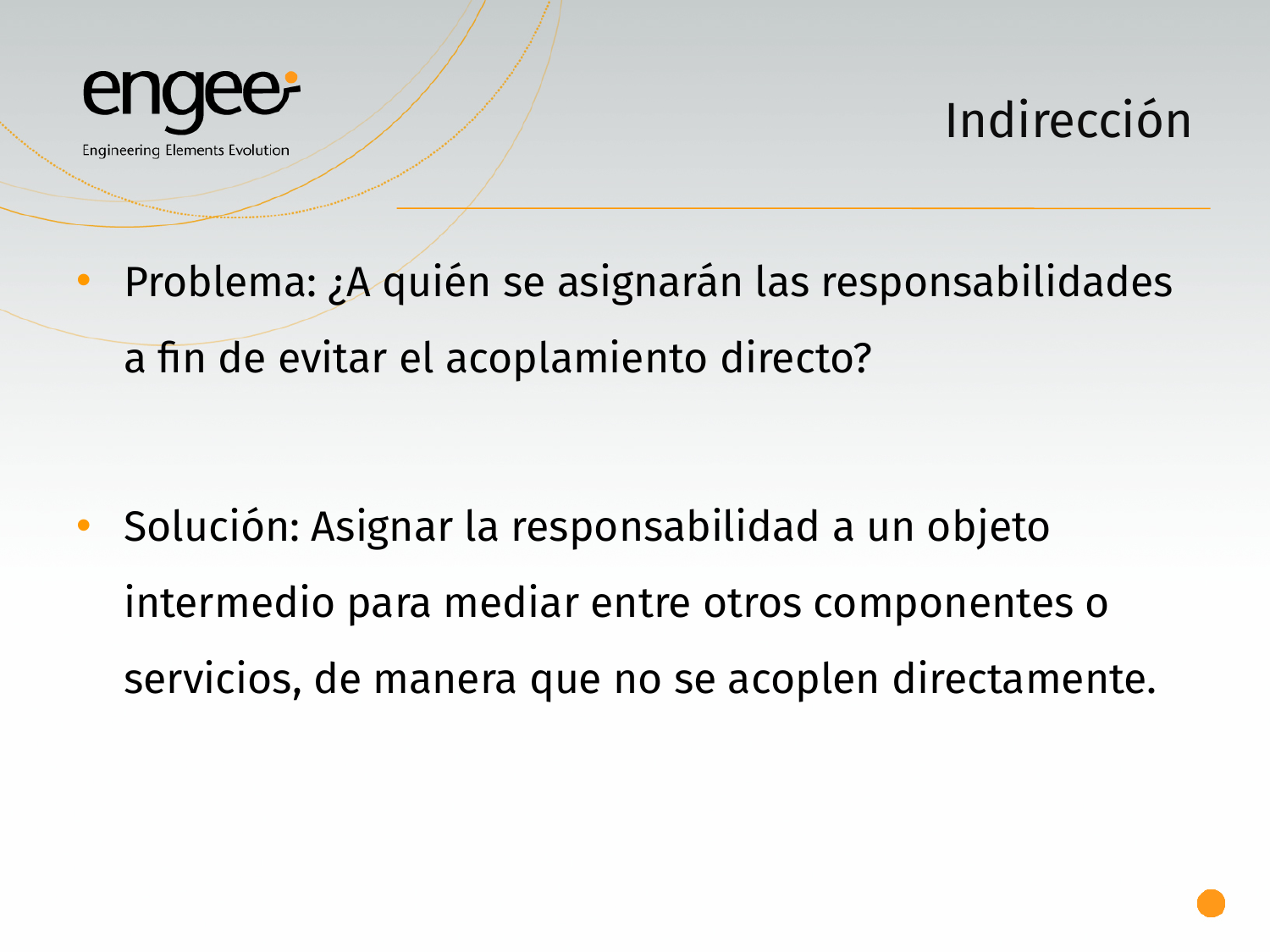

# Indirección
Problema: ¿A quién se asignarán las responsabilidades a fin de evitar el acoplamiento directo?

Solución: Asignar la responsabilidad a un objeto intermedio para mediar entre otros componentes o servicios, de manera que no se acoplen directamente.